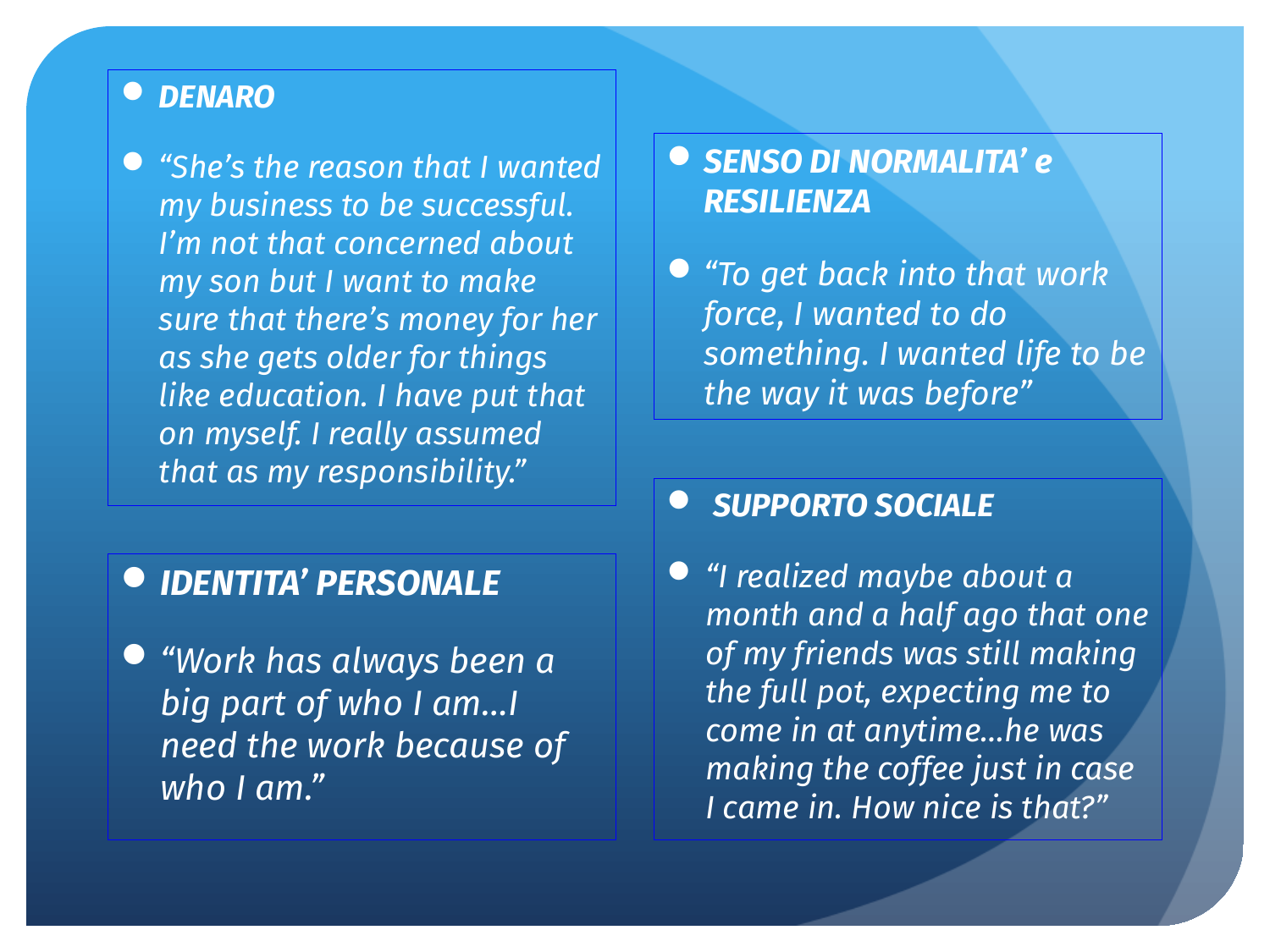

DENARO
“She’s the reason that I wanted my business to be successful. I’m not that concerned about my son but I want to make sure that there’s money for her as she gets older for things like education. I have put that on myself. I really assumed that as my responsibility.”
SENSO DI NORMALITA’ e RESILIENZA
“To get back into that work force, I wanted to do something. I wanted life to be the way it was before”
 SUPPORTO SOCIALE
“I realized maybe about a month and a half ago that one of my friends was still making the full pot, expecting me to come in at anytime…he was making the coffee just in case I came in. How nice is that?”
IDENTITA’ PERSONALE
“Work has always been a big part of who I am…I need the work because of who I am.”